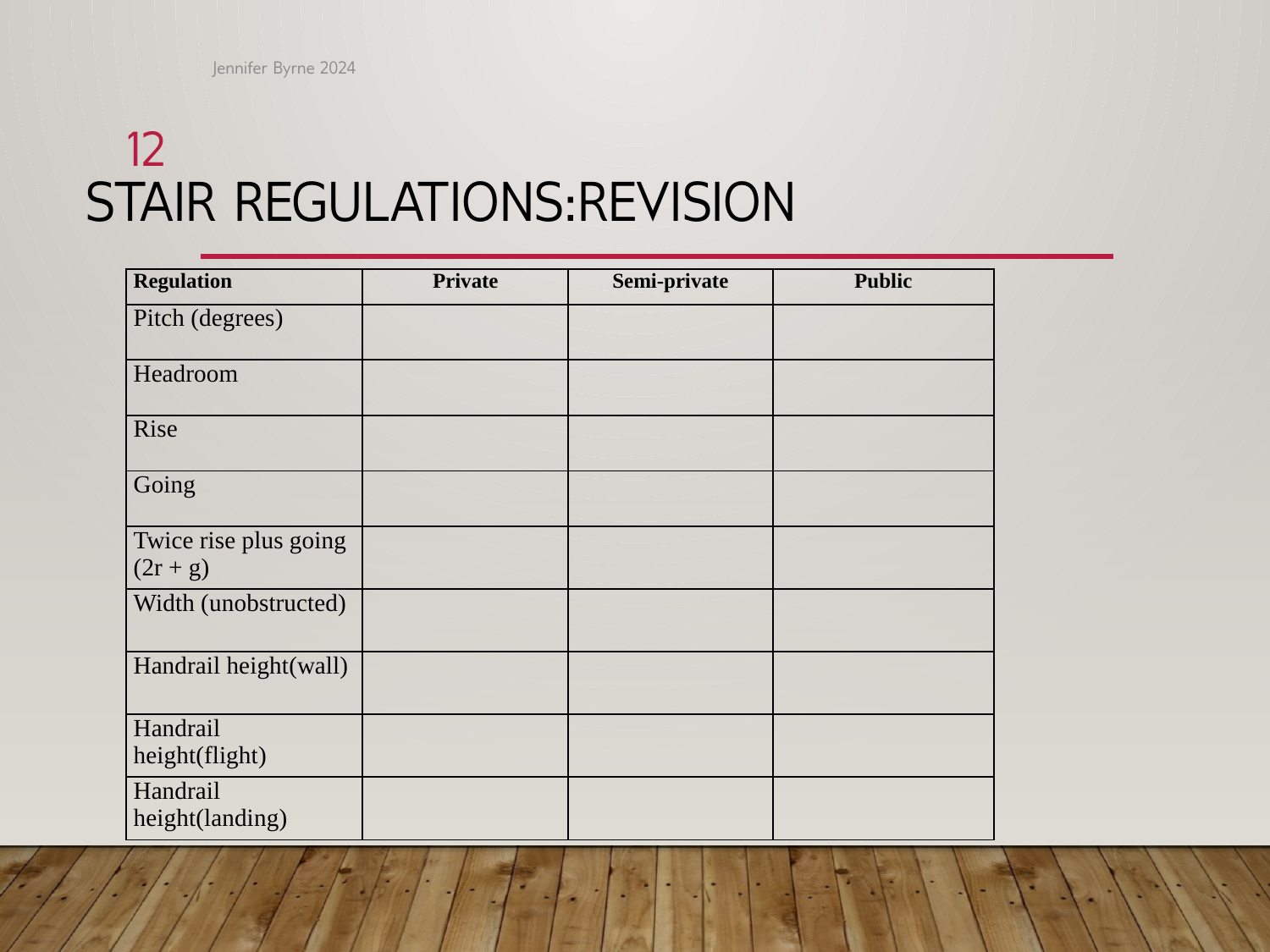

Jennifer Byrne 2024
12
# STAIR REGULATIONS:Revision
| Regulation | Private | Semi-private | Public |
| --- | --- | --- | --- |
| Pitch (degrees) |  |  |  |
| Headroom |  |  |  |
| Rise |  |  |  |
| Going |  |  |  |
| Twice rise plus going (2r + g) |  |  |  |
| Width (unobstructed) |  |  |  |
| Handrail height(wall) |  |  |  |
| Handrail height(flight) |  |  |  |
| Handrail height(landing) |  |  |  |